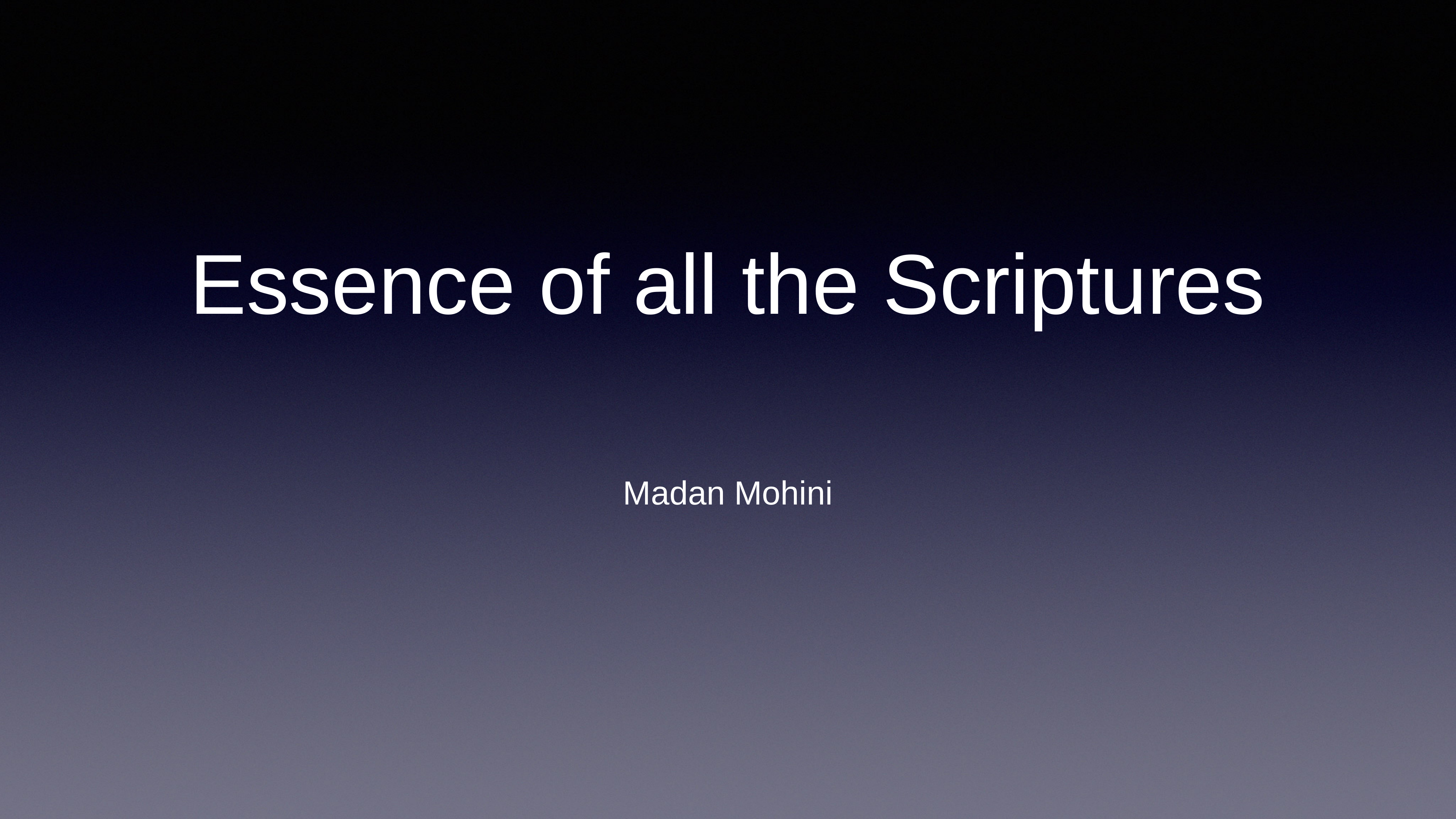

# Essence of all the Scriptures
Madan Mohini